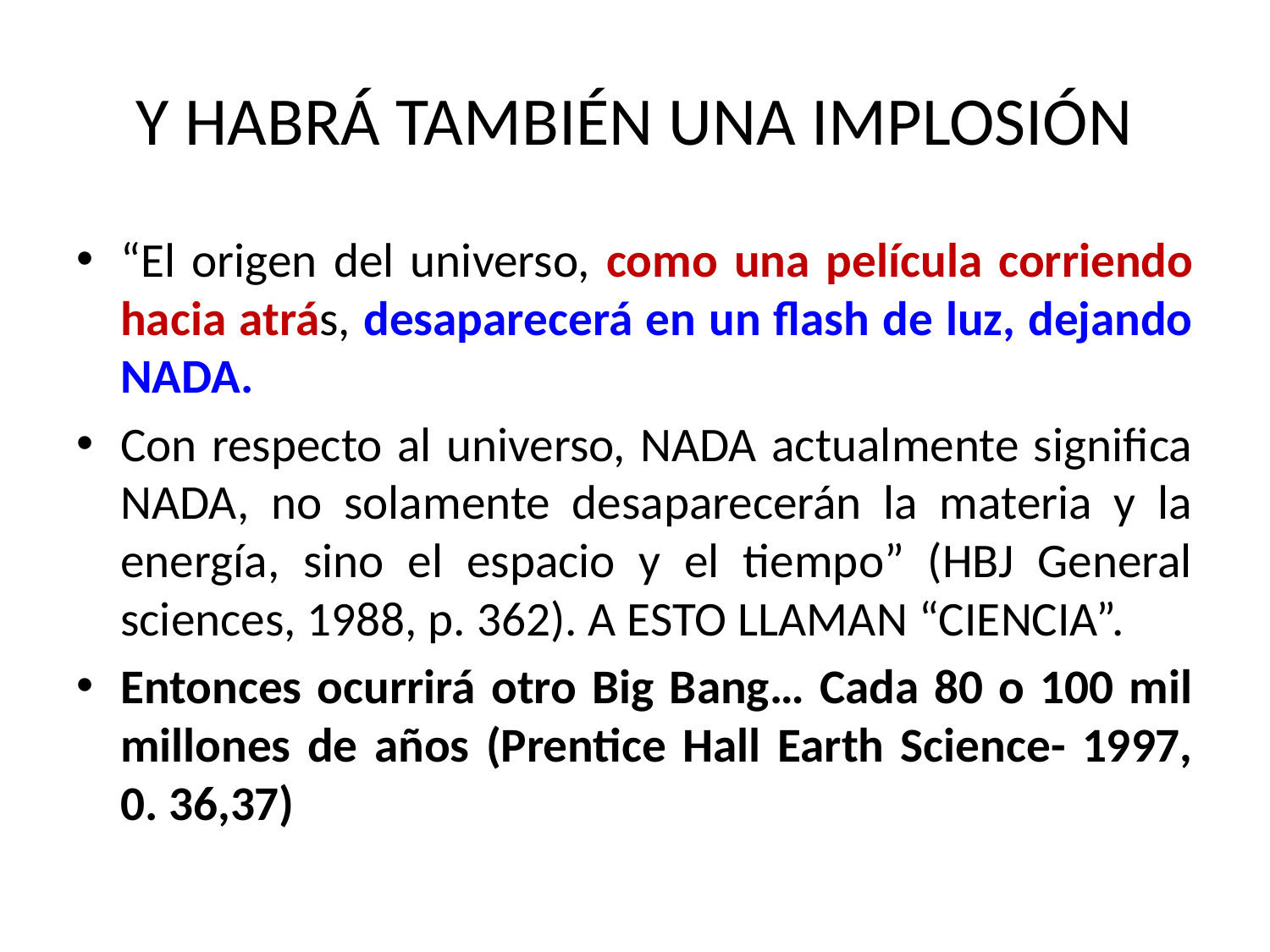

# Y HABRÁ TAMBIÉN UNA IMPLOSIÓN
“El origen del universo, como una película corriendo hacia atrás, desaparecerá en un flash de luz, dejando NADA.
Con respecto al universo, NADA actualmente significa NADA, no solamente desaparecerán la materia y la energía, sino el espacio y el tiempo” (HBJ General sciences, 1988, p. 362). A ESTO LLAMAN “CIENCIA”.
Entonces ocurrirá otro Big Bang… Cada 80 o 100 mil millones de años (Prentice Hall Earth Science- 1997, 0. 36,37)